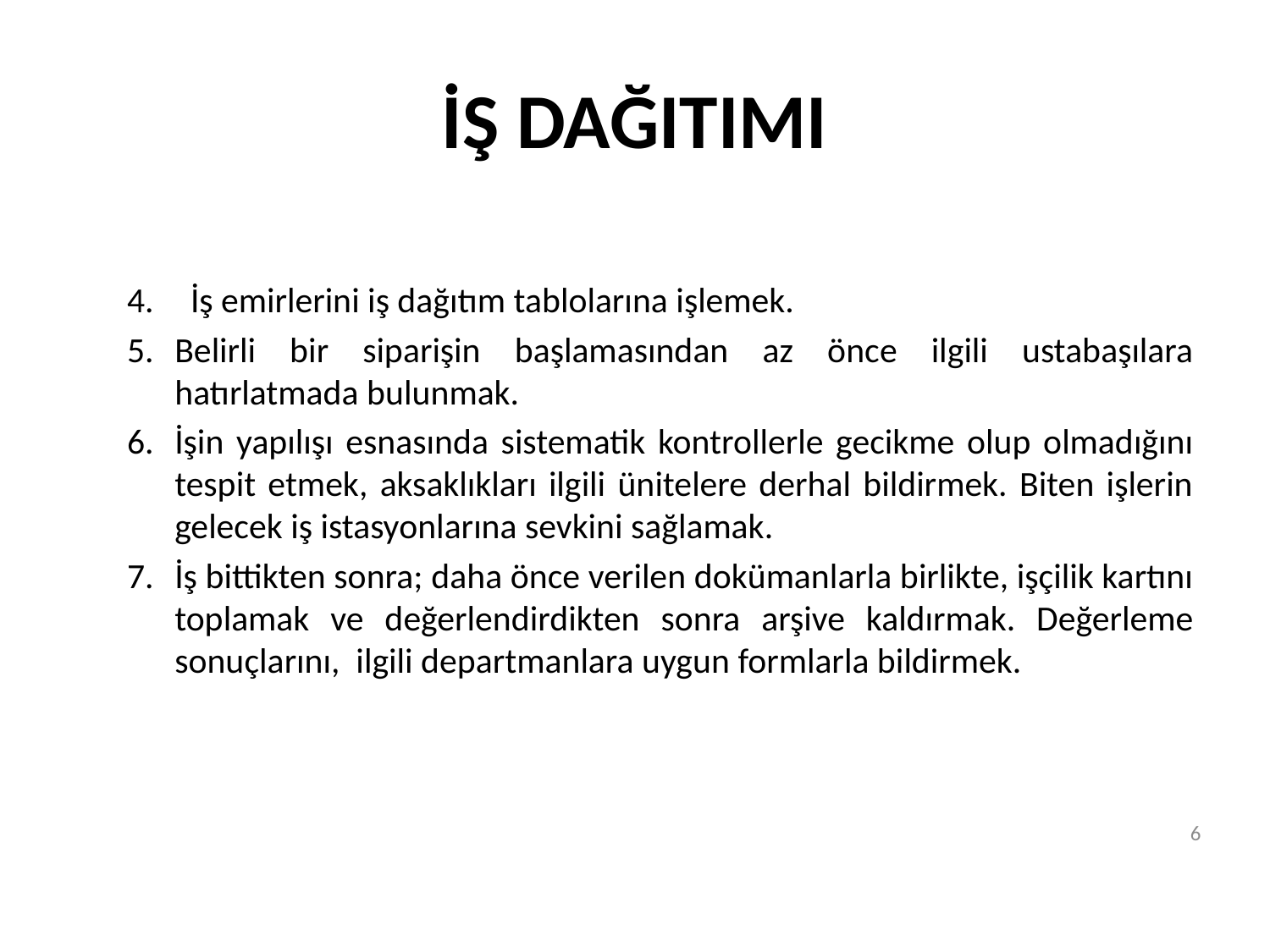

# İŞ DAĞITIMI

İş emirlerini iş dağıtım tablolarına işlemek.
Belirli bir siparişin başlamasından az önce ilgili ustabaşılara hatırlatmada bulunmak.
İşin yapılışı esnasında sistematik kontrollerle gecikme olup olmadığını tespit etmek, aksaklıkları ilgili ünitelere derhal bildirmek. Biten işlerin gelecek iş istasyonlarına sevkini sağlamak.
İş bittikten sonra; daha önce verilen dokümanlarla birlikte, işçilik kartını toplamak ve değerlendirdikten sonra arşive kaldırmak. Değerleme sonuçlarını,  ilgili departmanlara uygun formlarla bildirmek.
6